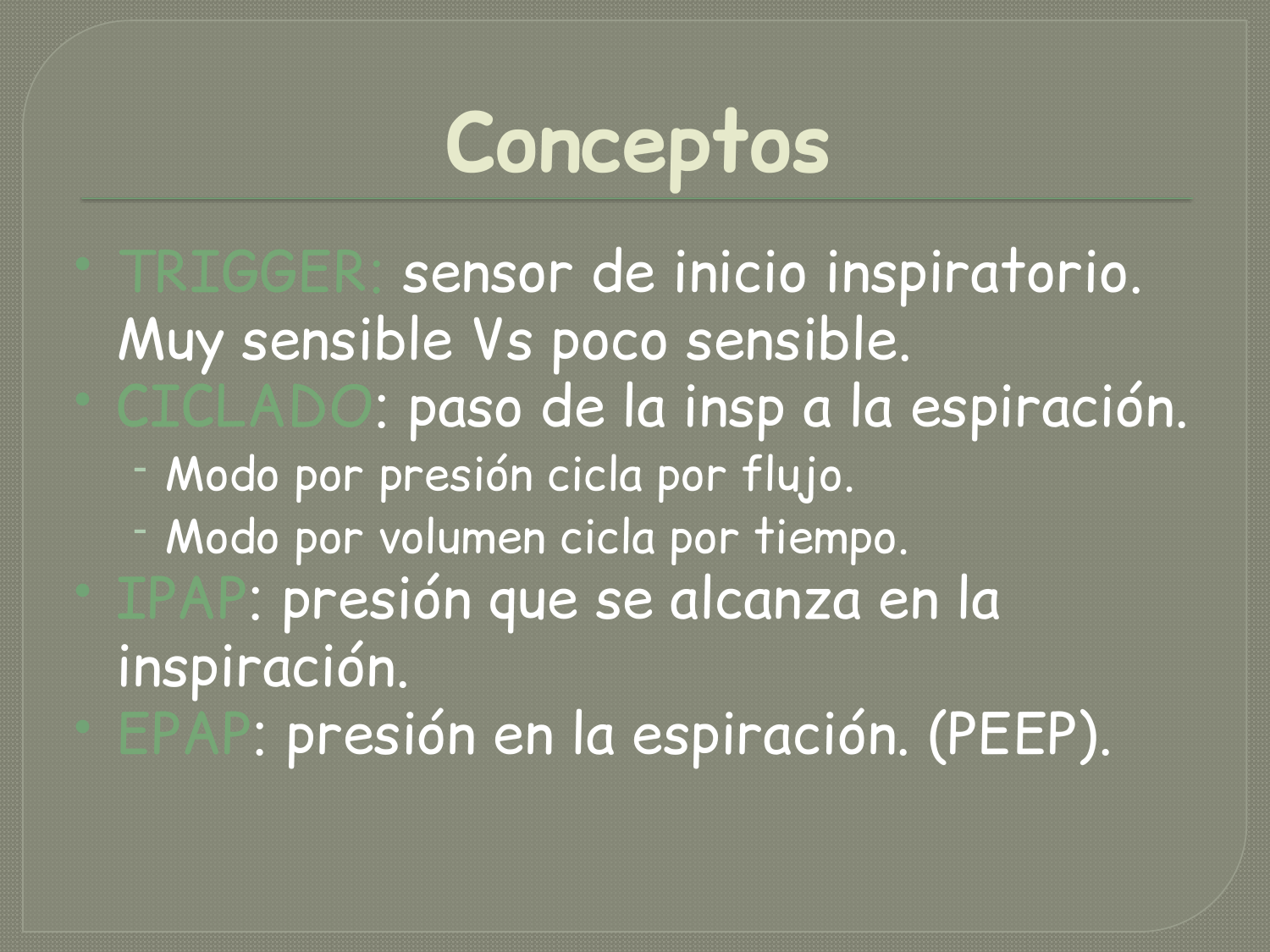

# Conceptos
TRIGGER: sensor de inicio inspiratorio. Muy sensible Vs poco sensible.
CICLADO: paso de la insp a la espiración.
Modo por presión cicla por flujo.
Modo por volumen cicla por tiempo.
IPAP: presión que se alcanza en la inspiración.
EPAP: presión en la espiración. (PEEP).